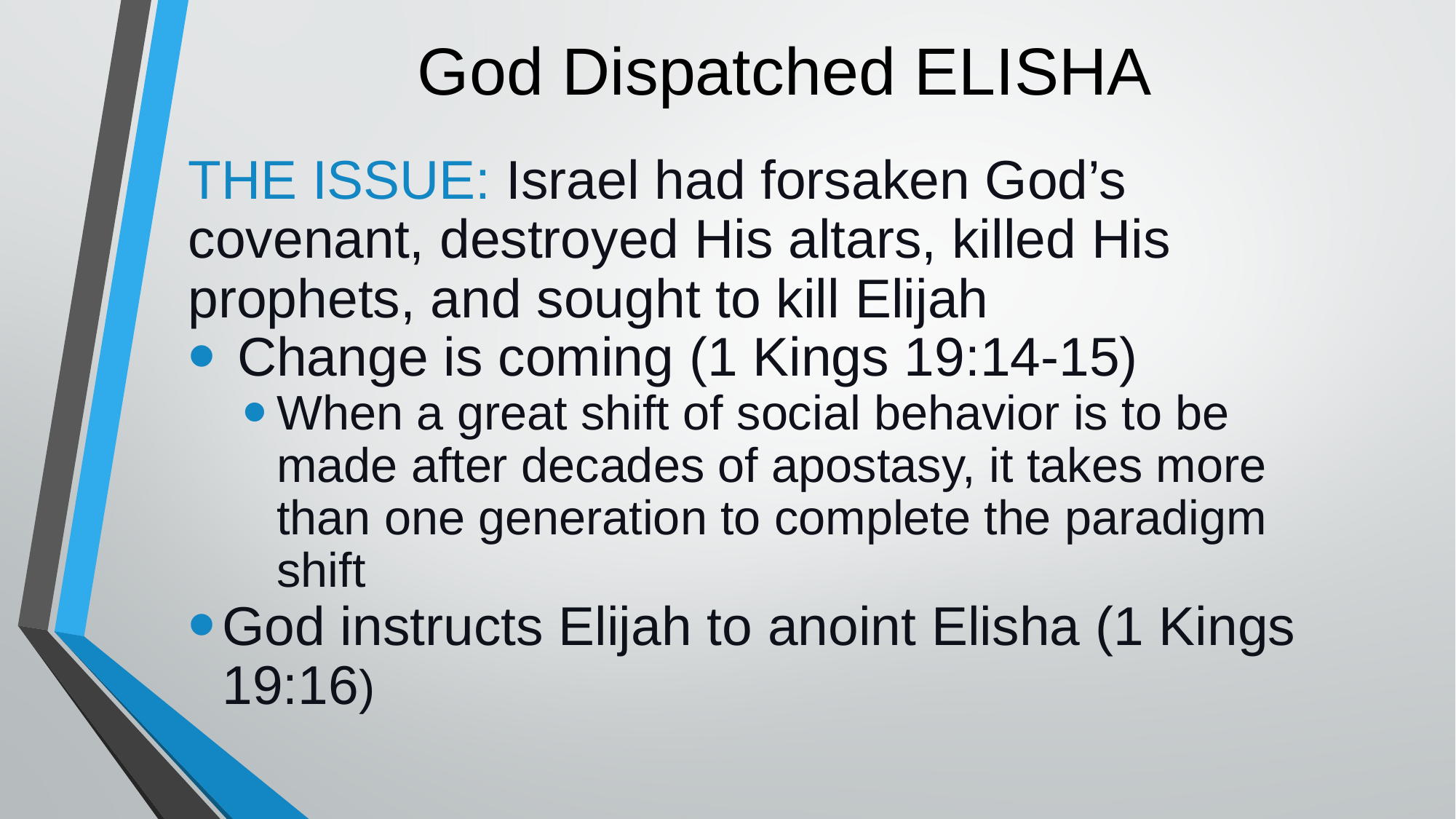

# God Dispatched ELISHA
The Issue: Israel had forsaken God’s covenant, destroyed His altars, killed His prophets, and sought to kill Elijah
 Change is coming (1 Kings 19:14-15)
When a great shift of social behavior is to be made after decades of apostasy, it takes more than one generation to complete the paradigm shift
God instructs Elijah to anoint Elisha (1 Kings 19:16)